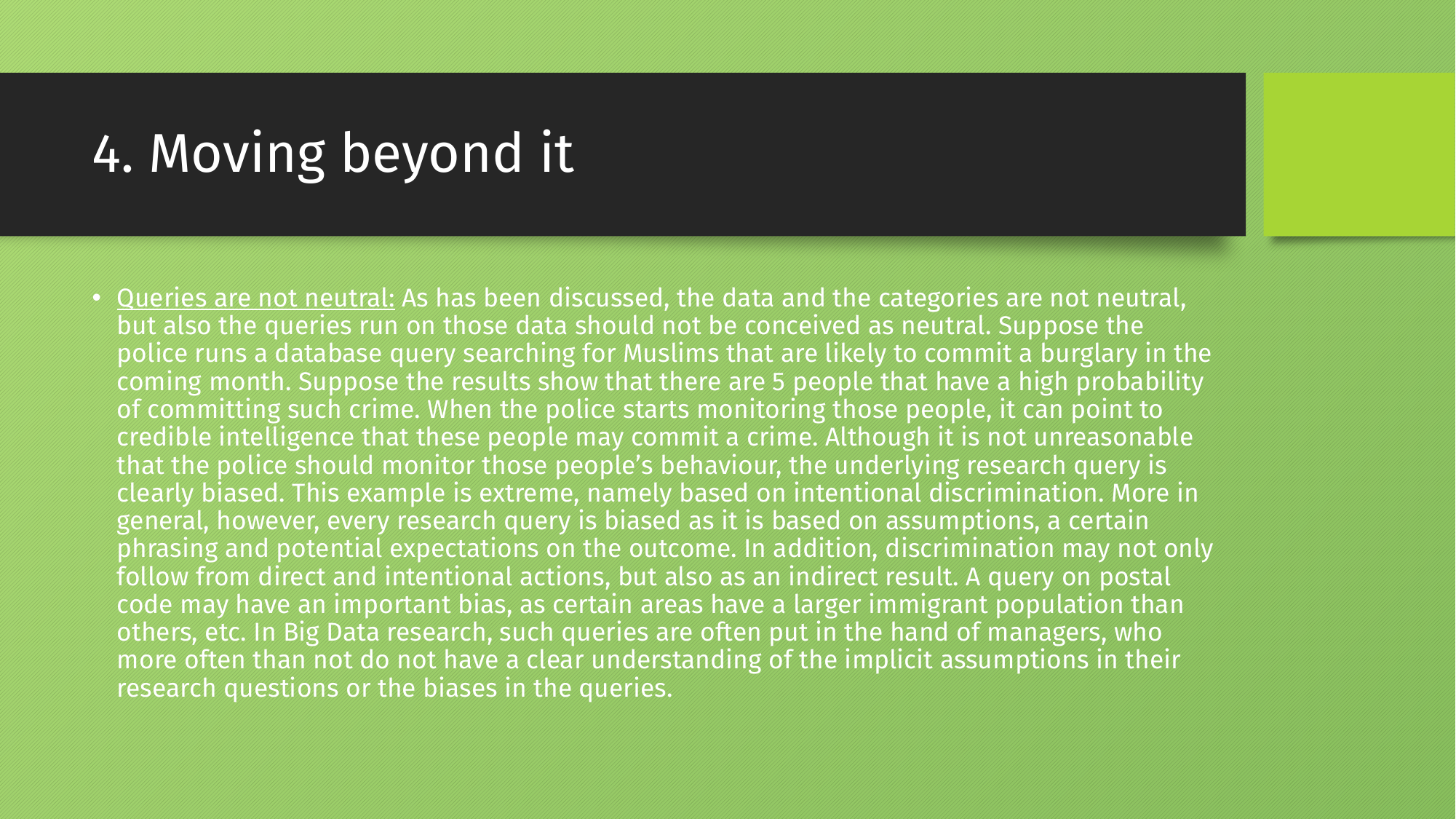

# 4. Moving beyond it
Queries are not neutral: As has been discussed, the data and the categories are not neutral, but also the queries run on those data should not be conceived as neutral. Suppose the police runs a database query searching for Muslims that are likely to commit a burglary in the coming month. Suppose the results show that there are 5 people that have a high probability of committing such crime. When the police starts monitoring those people, it can point to credible intelligence that these people may commit a crime. Although it is not unreasonable that the police should monitor those people’s behaviour, the underlying research query is clearly biased. This example is extreme, namely based on intentional discrimination. More in general, however, every research query is biased as it is based on assumptions, a certain phrasing and potential expectations on the outcome. In addition, discrimination may not only follow from direct and intentional actions, but also as an indirect result. A query on postal code may have an important bias, as certain areas have a larger immigrant population than others, etc. In Big Data research, such queries are often put in the hand of managers, who more often than not do not have a clear understanding of the implicit assumptions in their research questions or the biases in the queries.